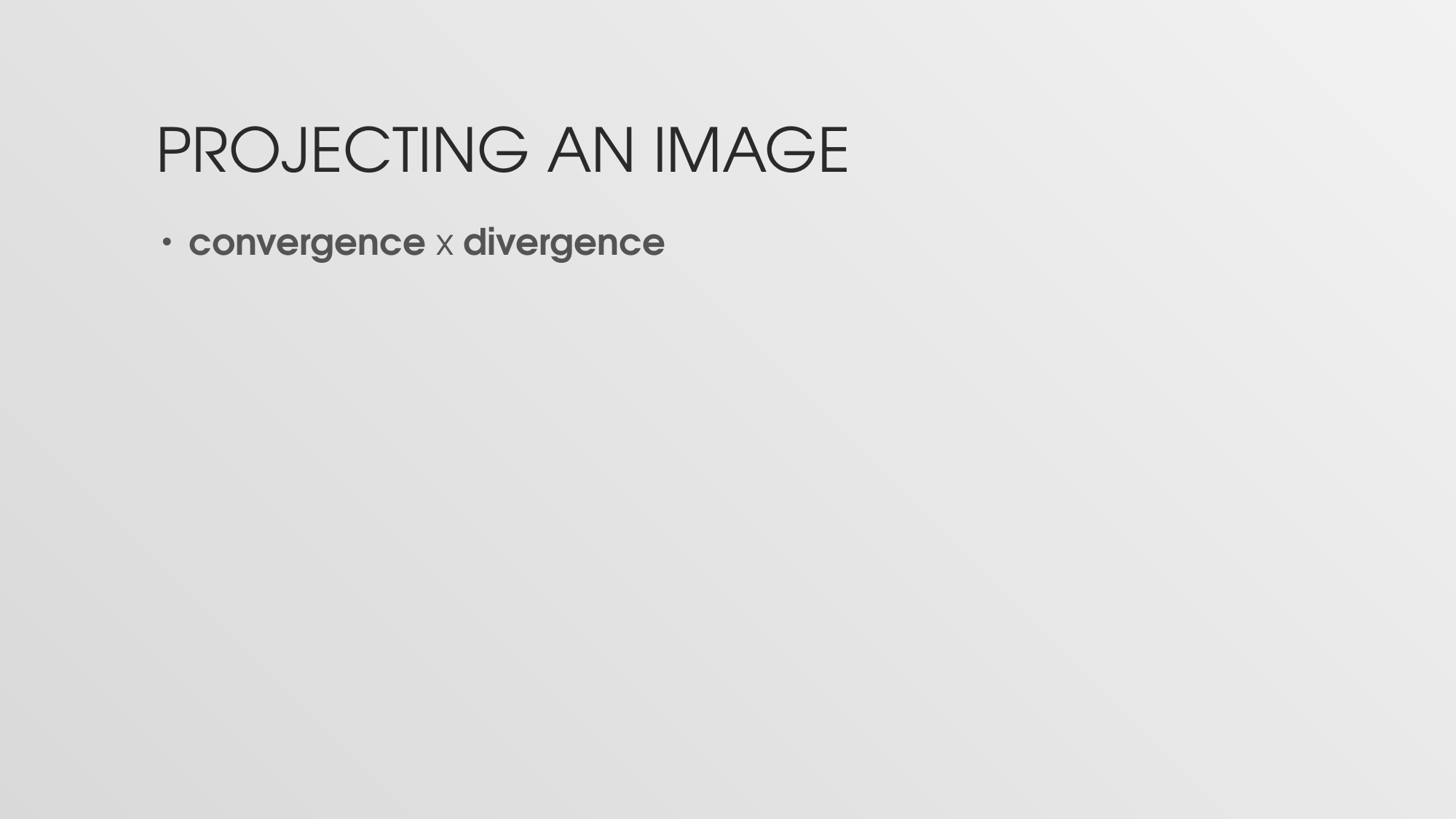

# Projecting an image
convergence x divergence